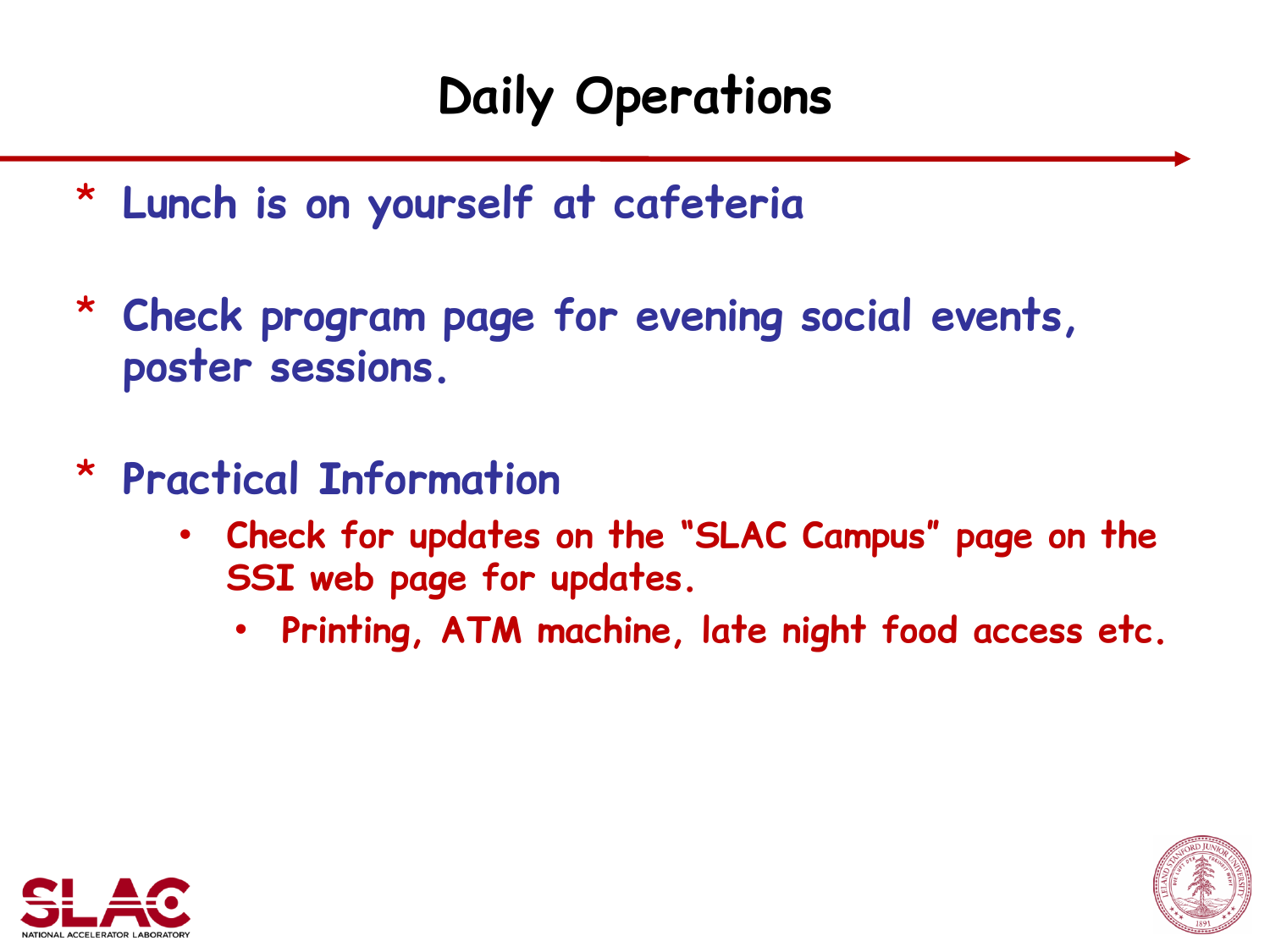

Daily Operations
Lunch is on yourself at cafeteria

Check program page for evening social events, poster sessions.

Practical Information
Check for updates on the “SLAC Campus” page on the SSI web page for updates.
Printing, ATM machine, late night food access etc.